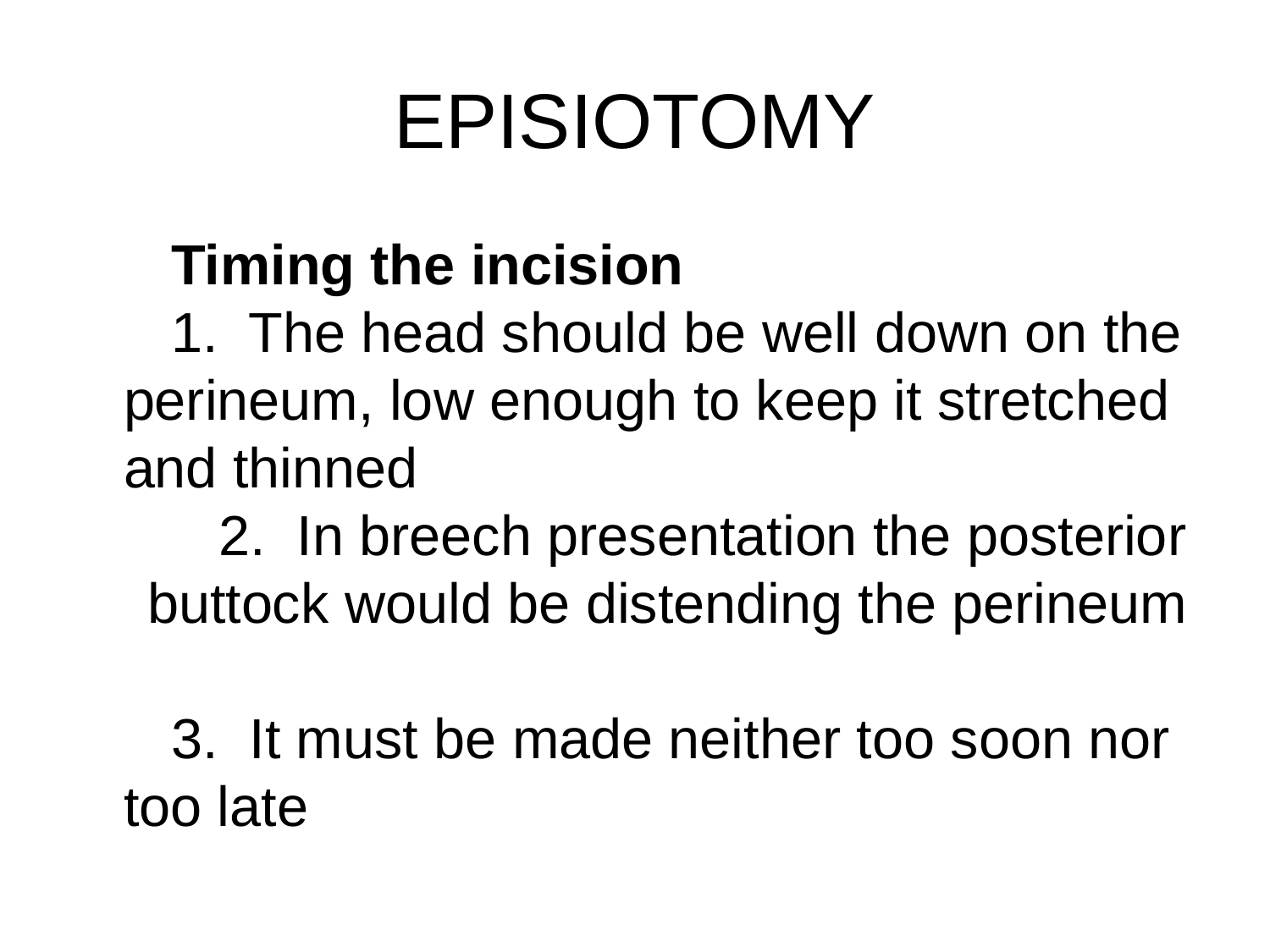

# EPISIOTOMY
Timing the incision
1.  The head should be well down on the perineum, low enough to keep it stretched and thinned
2.  In breech presentation the posterior buttock would be distending the perineum
3.  It must be made neither too soon nor too late